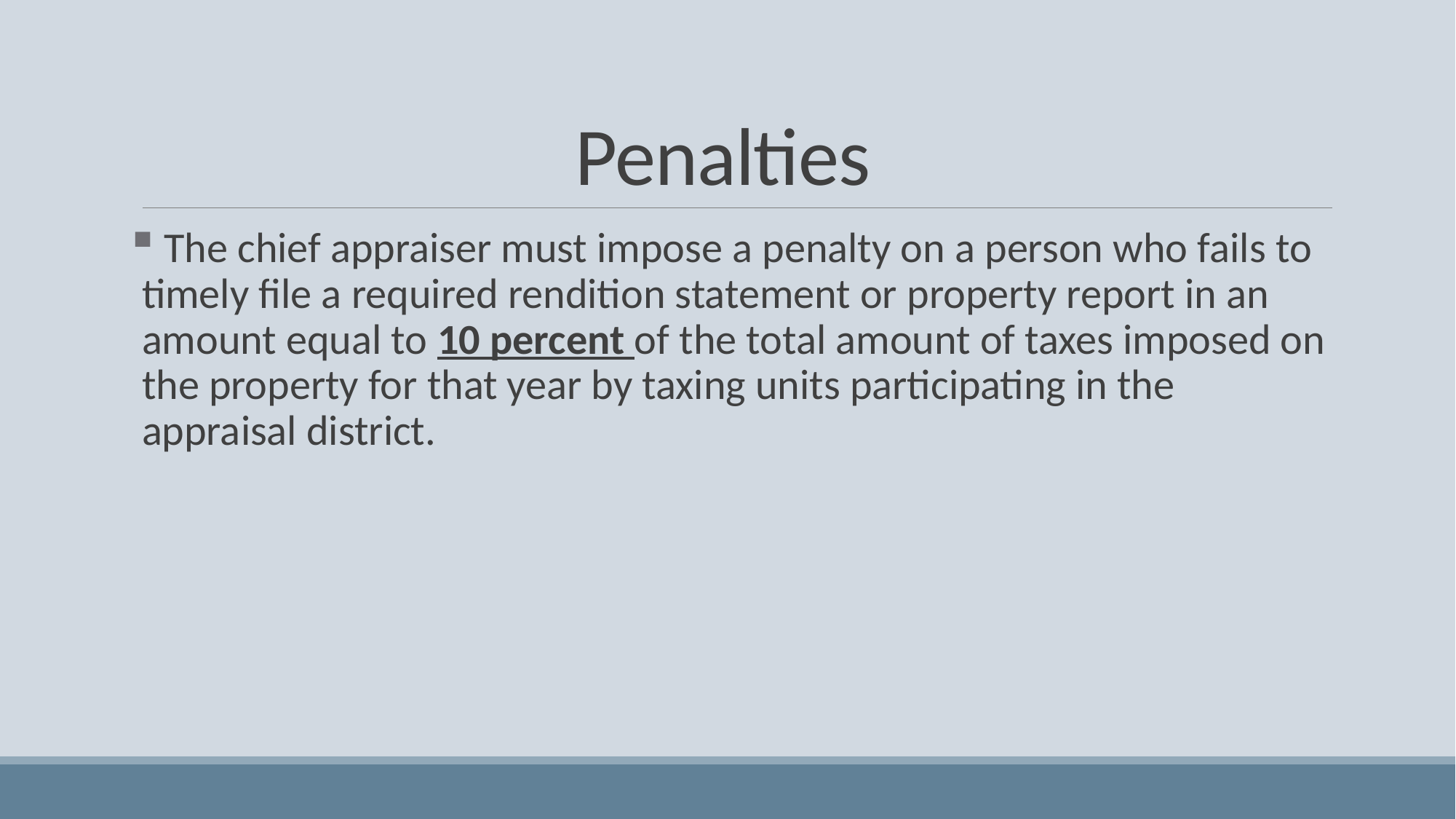

# Penalties
 The chief appraiser must impose a penalty on a person who fails to timely file a required rendition statement or property report in an amount equal to 10 percent of the total amount of taxes imposed on the property for that year by taxing units participating in the appraisal district.